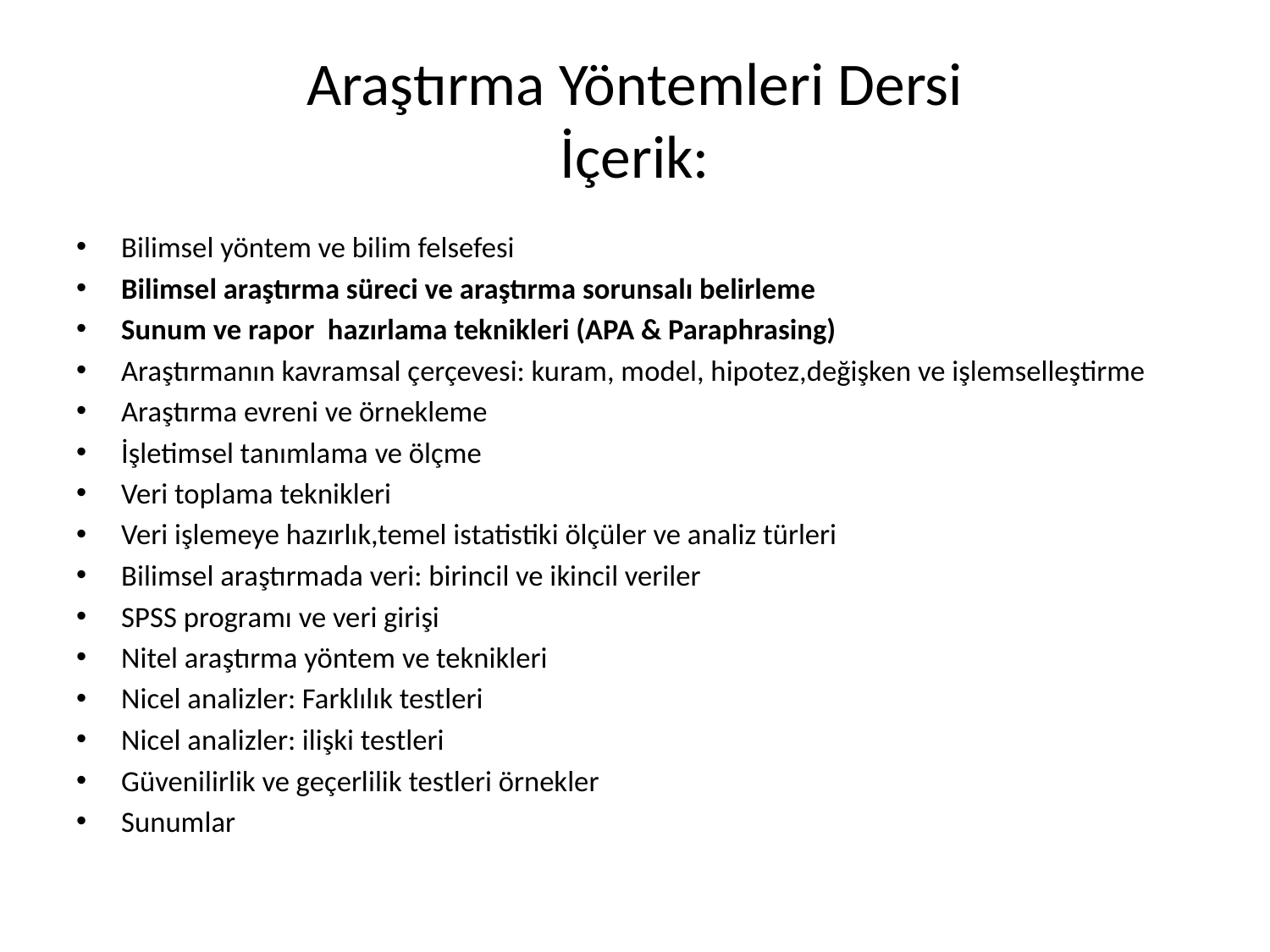

# Araştırma Yöntemleri Dersi İçerik:
Bilimsel yöntem ve bilim felsefesi
Bilimsel araştırma süreci ve araştırma sorunsalı belirleme
Sunum ve rapor  hazırlama teknikleri (APA & Paraphrasing)
Araştırmanın kavramsal çerçevesi: kuram, model, hipotez,değişken ve işlemselleştirme
Araştırma evreni ve örnekleme
İşletimsel tanımlama ve ölçme
Veri toplama teknikleri
Veri işlemeye hazırlık,temel istatistiki ölçüler ve analiz türleri
Bilimsel araştırmada veri: birincil ve ikincil veriler
SPSS programı ve veri girişi
Nitel araştırma yöntem ve teknikleri
Nicel analizler: Farklılık testleri
Nicel analizler: ilişki testleri
Güvenilirlik ve geçerlilik testleri örnekler
Sunumlar